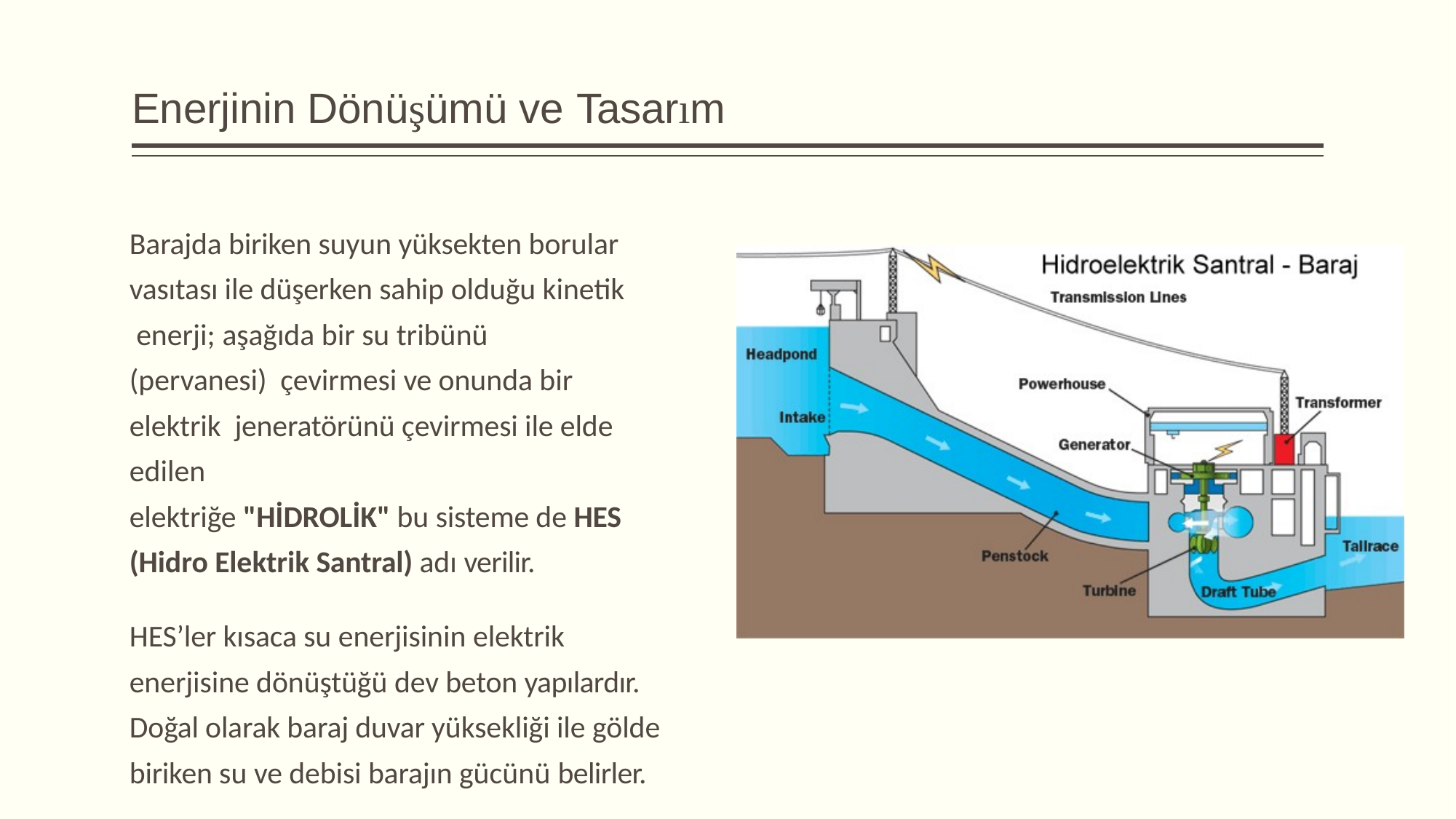

# Enerjinin Dönüşümü ve Tasarım

Barajda biriken suyun yüksekten borular  vasıtası ile düşerken sahip olduğu kinetik  enerji; aşağıda bir su tribünü (pervanesi)  çevirmesi ve onunda bir elektrik  jeneratörünü çevirmesi ile elde edilen
elektriğe "HİDROLİK" bu sisteme de HES  (Hidro Elektrik Santral) adı verilir.

HES’ler kısaca su enerjisinin elektrik
enerjisine dönüştüğü dev beton yapılardır.  Doğal olarak baraj duvar yüksekliği ile gölde
biriken su ve debisi barajın gücünü belirler.